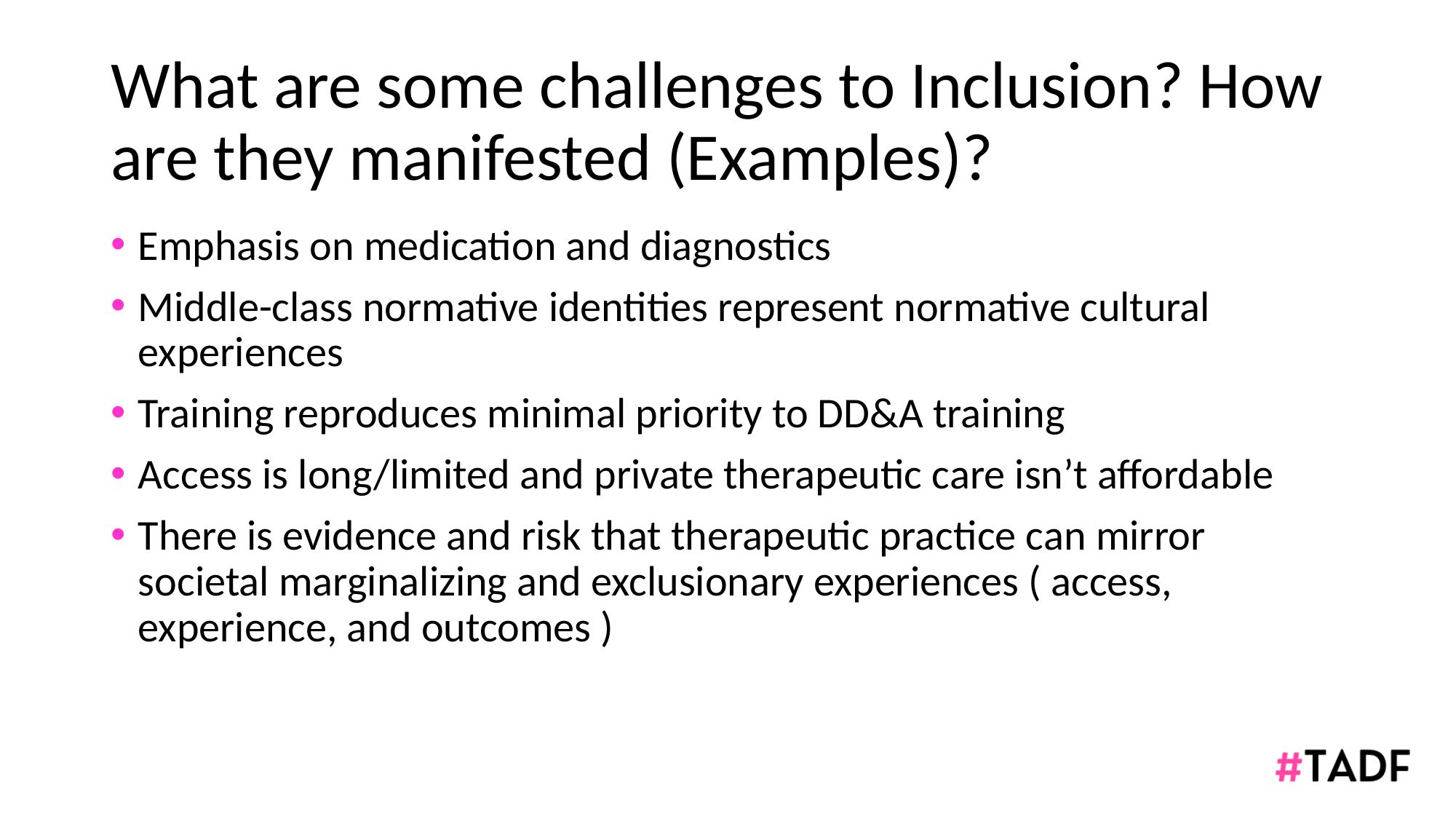

# What are some challenges to Inclusion? How are they manifested (Examples)?
Emphasis on medication and diagnostics
Middle-class normative identities represent normative cultural experiences
Training reproduces minimal priority to DD&A training
Access is long/limited and private therapeutic care isn’t affordable
There is evidence and risk that therapeutic practice can mirror societal marginalizing and exclusionary experiences ( access, experience, and outcomes )